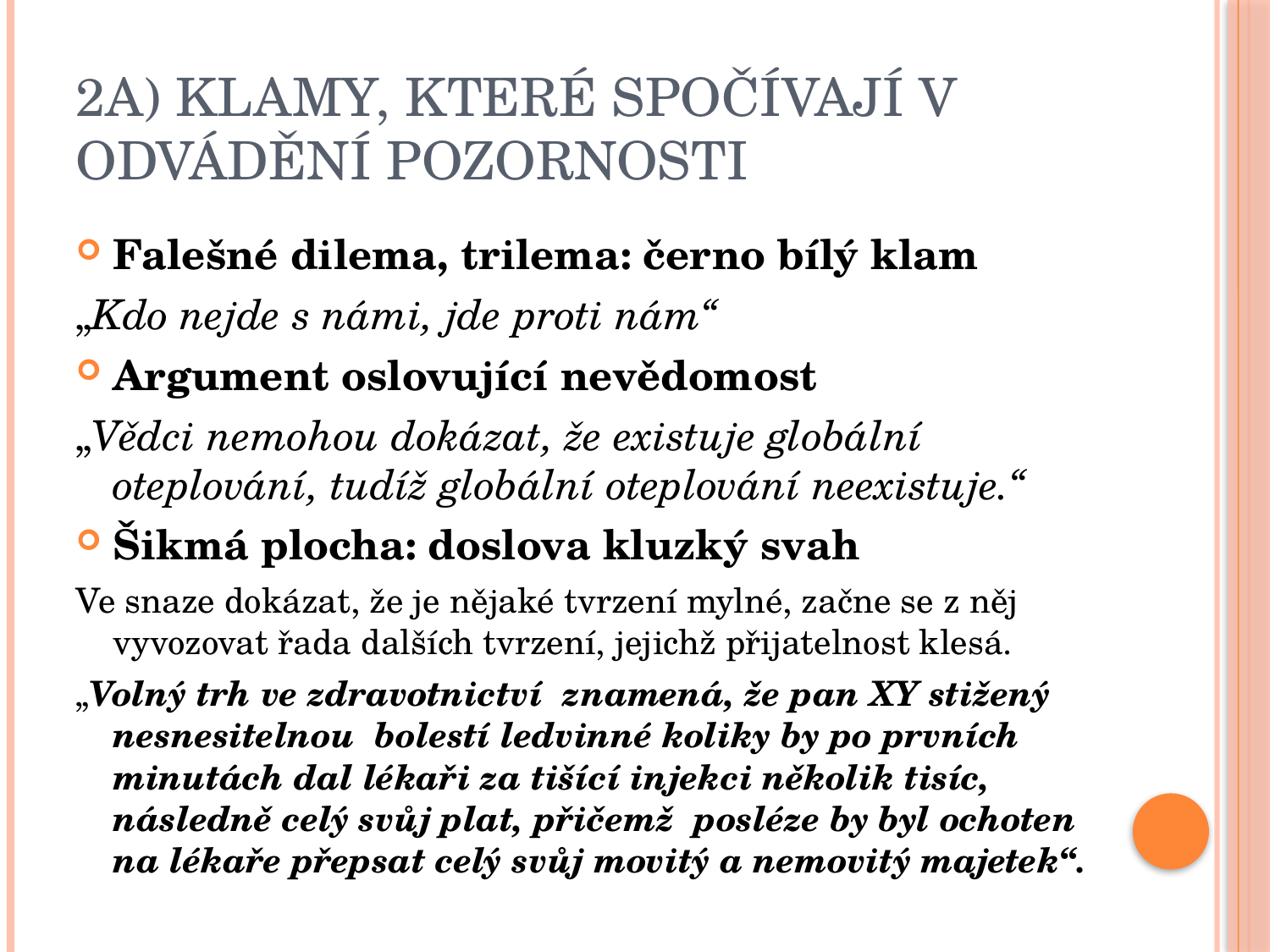

# 2A) Klamy, které spočívají v odvádění pozornosti
Falešné dilema, trilema: černo bílý klam
„Kdo nejde s námi, jde proti nám“
Argument oslovující nevědomost
„Vědci nemohou dokázat, že existuje globální  oteplování, tudíž globální oteplování neexistuje.“
Šikmá plocha: doslova kluzký svah
Ve snaze dokázat, že je nějaké tvrzení mylné, začne se z něj vyvozovat řada dalších tvrzení, jejichž přijatelnost klesá.
„Volný trh ve zdravotnictví  znamená, že pan XY stižený nesnesitelnou  bolestí ledvinné koliky by po prvních minutách dal lékaři za tišící injekci několik tisíc, následně celý svůj plat, přičemž  posléze by byl ochoten na lékaře přepsat celý svůj movitý a nemovitý majetek“.